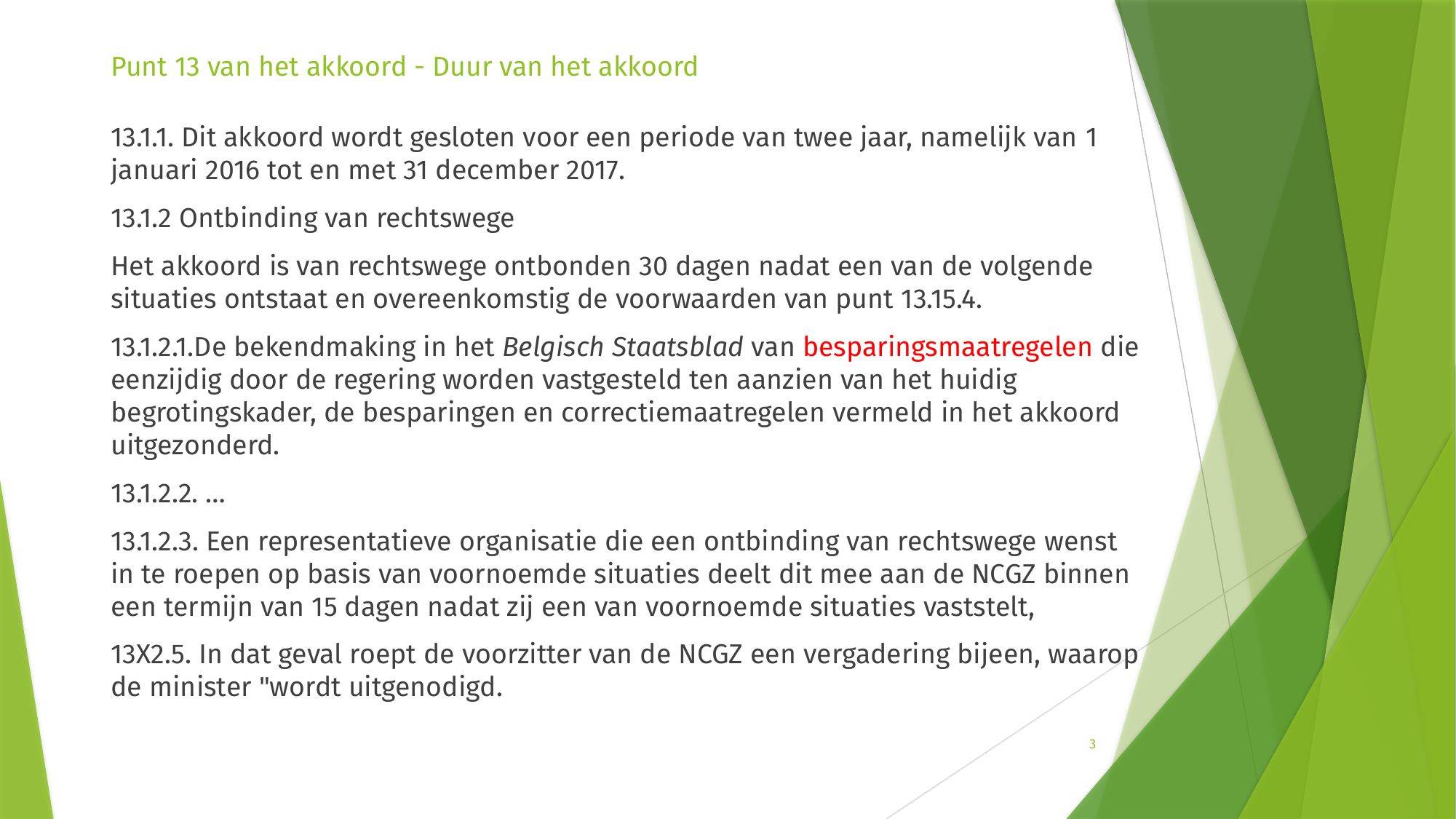

# Punt 13 van het akkoord - Duur van het akkoord
13.1.1. Dit akkoord wordt gesloten voor een periode van twee jaar, namelijk van 1 januari 2016 tot en met 31 december 2017.
13.1.2 Ontbinding van rechtswege
Het akkoord is van rechtswege ontbonden 30 dagen nadat een van de volgende situaties ontstaat en overeenkomstig de voorwaarden van punt 13.15.4.
13.1.2.1.De bekendmaking in het Belgisch Staatsblad van besparingsmaatregelen die eenzijdig door de regering worden vastgesteld ten aanzien van het huidig begrotingskader, de besparingen en correctiemaatregelen vermeld in het akkoord uitgezonderd.
13.1.2.2. …
13.1.2.3. Een representatieve organisatie die een ontbinding van rechtswege wenst in te roepen op basis van voornoemde situaties deelt dit mee aan de NCGZ binnen een termijn van 15 dagen nadat zij een van voornoemde situaties vaststelt,
13X2.5. In dat geval roept de voorzitter van de NCGZ een vergadering bijeen, waarop de minister "wordt uitgenodigd.

3